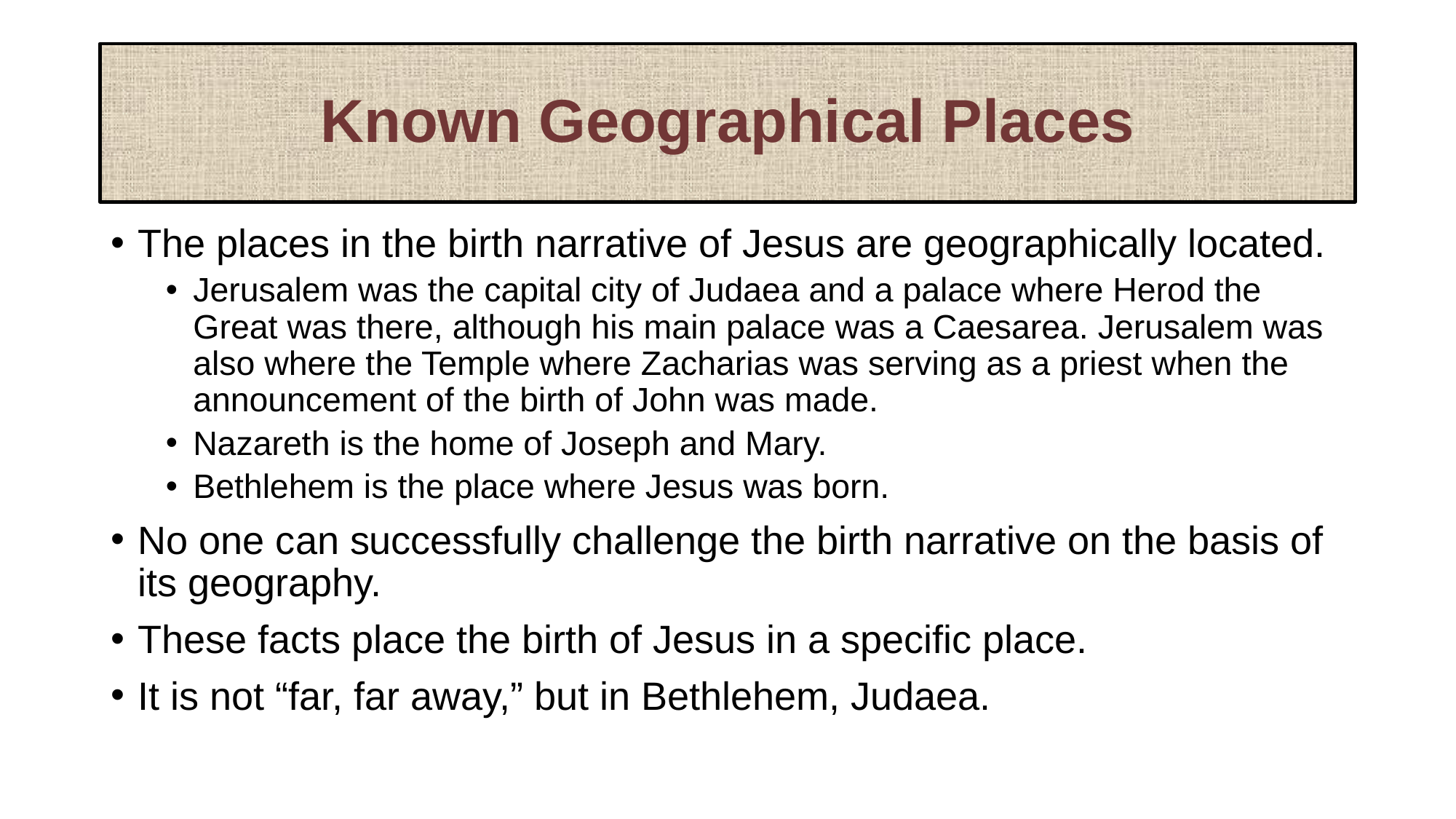

# Known Geographical Places
The places in the birth narrative of Jesus are geographically located.
Jerusalem was the capital city of Judaea and a palace where Herod the Great was there, although his main palace was a Caesarea. Jerusalem was also where the Temple where Zacharias was serving as a priest when the announcement of the birth of John was made.
Nazareth is the home of Joseph and Mary.
Bethlehem is the place where Jesus was born.
No one can successfully challenge the birth narrative on the basis of its geography.
These facts place the birth of Jesus in a specific place.
It is not “far, far away,” but in Bethlehem, Judaea.